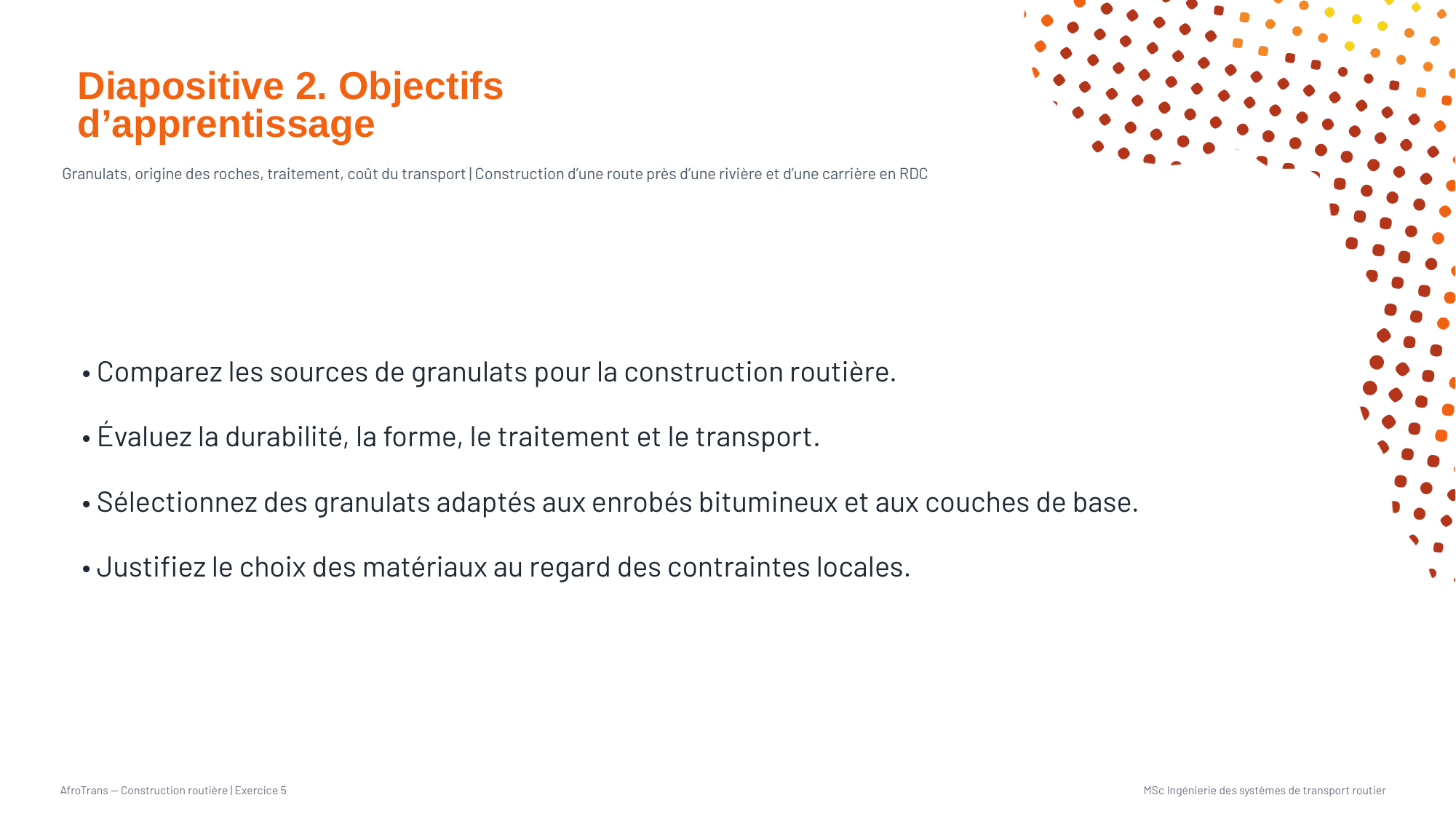

# Diapositive 2. Objectifs d’apprentissage
Granulats, origine des roches, traitement, coût du transport | Construction d’une route près d’une rivière et d’une carrière en RDC
• Comparez les sources de granulats pour la construction routière.
• Évaluez la durabilité, la forme, le traitement et le transport.
• Sélectionnez des granulats adaptés aux enrobés bitumineux et aux couches de base.
• Justifiez le choix des matériaux au regard des contraintes locales.
AfroTrans — Construction routière | Exercice 5
MSc Ingénierie des systèmes de transport routier